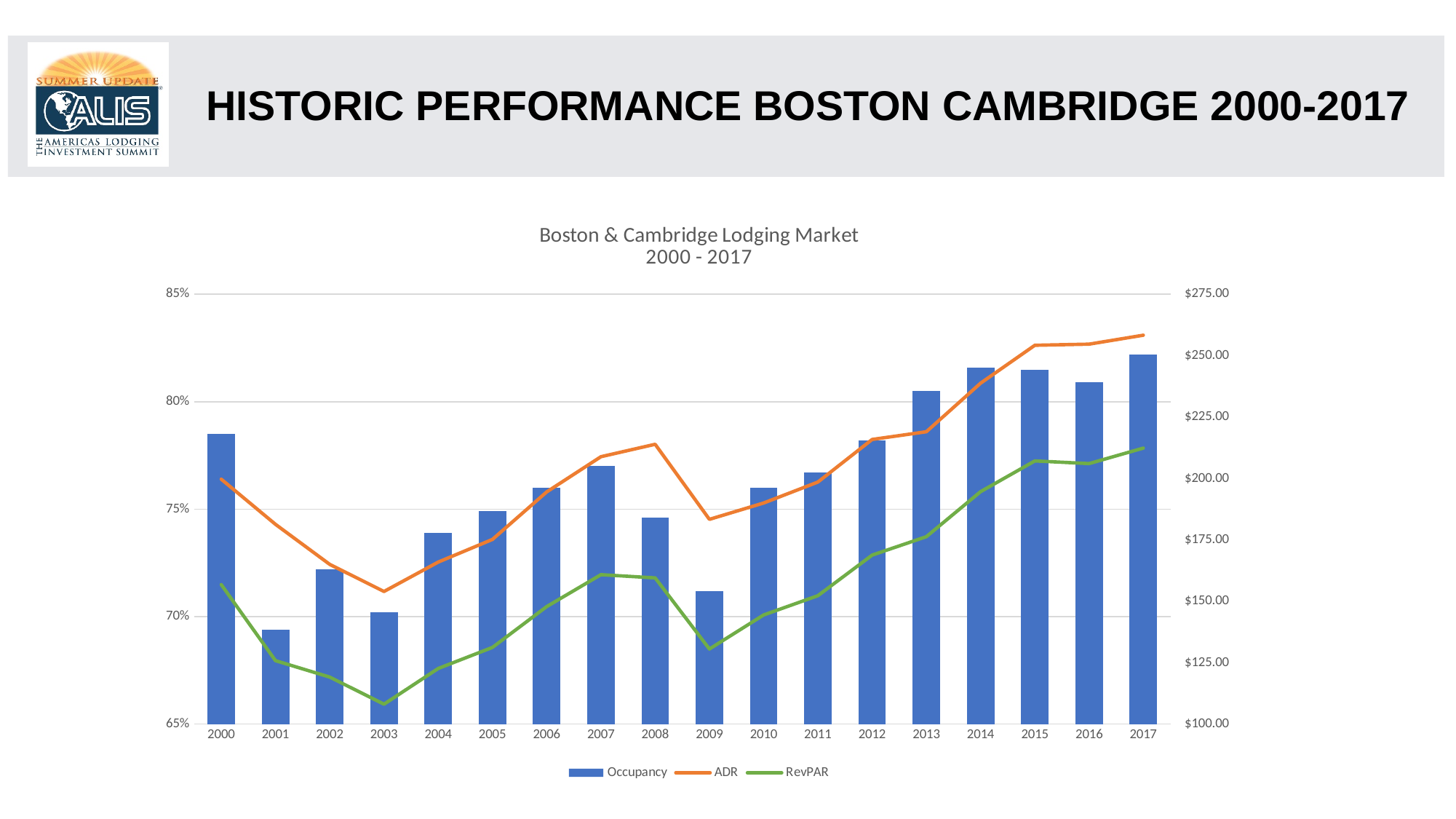

HISTORIC PERFORMANCE BOSTON CAMBRIDGE 2000-2017

### Chart: Boston & Cambridge Lodging Market
2000 - 2017

| Category | Occupancy | ADR | RevPAR |
|---|---|---|---|
| 2000 | 0.785 | 199.74 | 156.79590000000002 |
| 2001 | 0.694 | 181.34 | 125.84996 |
| 2002 | 0.722 | 165.04 | 119.15888 |
| 2003 | 0.702 | 154.01 | 108.11501999999999 |
| 2004 | 0.739 | 165.98 | 122.65921999999999 |
| 2005 | 0.7490000000000001 | 175.2 | 131.22480000000002 |
| 2006 | 0.76 | 194.56 | 147.8656 |
| 2007 | 0.77 | 208.89 | 160.84529999999998 |
| 2008 | 0.746 | 213.94 | 159.54 |
| 2009 | 0.712 | 183.37 | 130.58 |
| 2010 | 0.76 | 190.02 | 144.45 |
| 2011 | 0.767 | 198.56 | 152.29 |
| 2012 | 0.782 | 215.91 | 168.8 |
| 2013 | 0.805 | 219.06 | 176.31 |
| 2014 | 0.816 | 238.82 | 194.65 |
| 2015 | 0.815 | 254.26 | 207.17 |
| 2016 | 0.809 | 254.7 | 206.08 |
| 2017 | 0.822 | 258.34 | 212.38 |